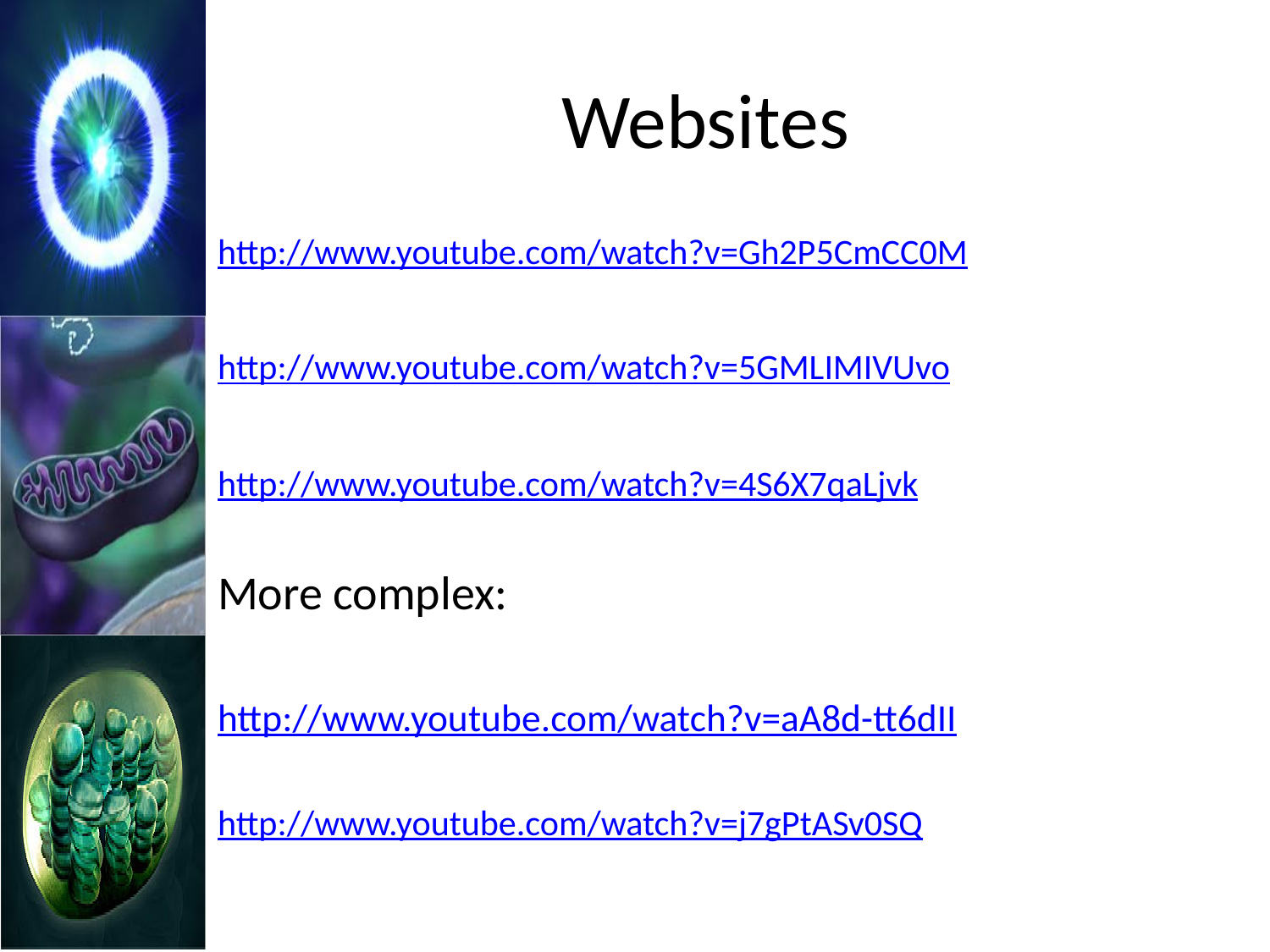

# Websites
http://www.youtube.com/watch?v=Gh2P5CmCC0M

http://www.youtube.com/watch?v=5GMLIMIVUvo

http://www.youtube.com/watch?v=4S6X7qaLjvk

More complex:

http://www.youtube.com/watch?v=aA8d-tt6dII

http://www.youtube.com/watch?v=j7gPtASv0SQ